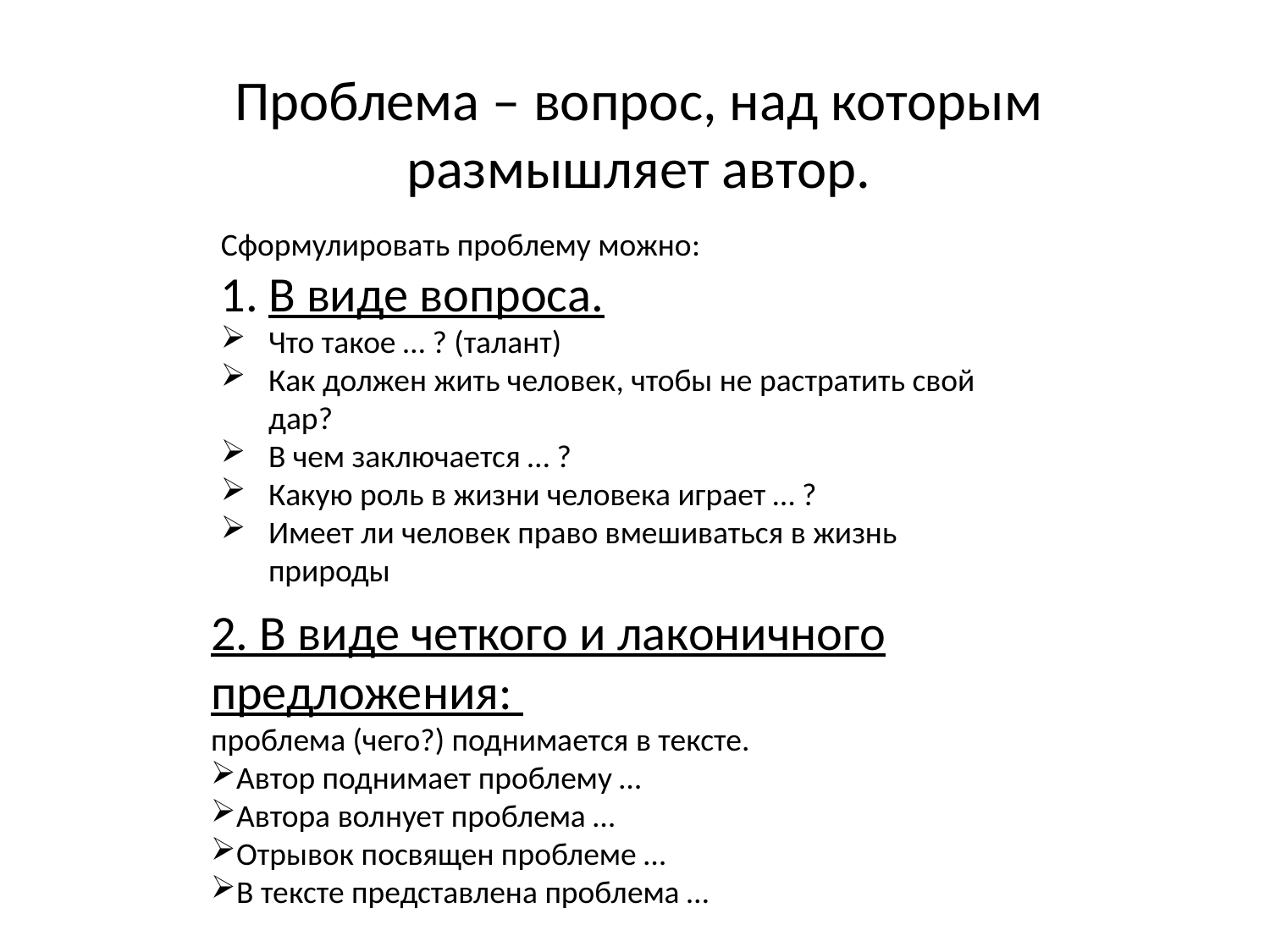

# Проблема – вопрос, над которым размышляет автор.
Сформулировать проблему можно:
В виде вопроса.
Что такое … ? (талант)
Как должен жить человек, чтобы не растратить свой дар?
В чем заключается … ?
Какую роль в жизни человека играет … ?
Имеет ли человек право вмешиваться в жизнь природы

2. В виде четкого и лаконичного предложения:
проблема (чего?) поднимается в тексте.
Автор поднимает проблему …
Автора волнует проблема …
Отрывок посвящен проблеме …
В тексте представлена проблема …